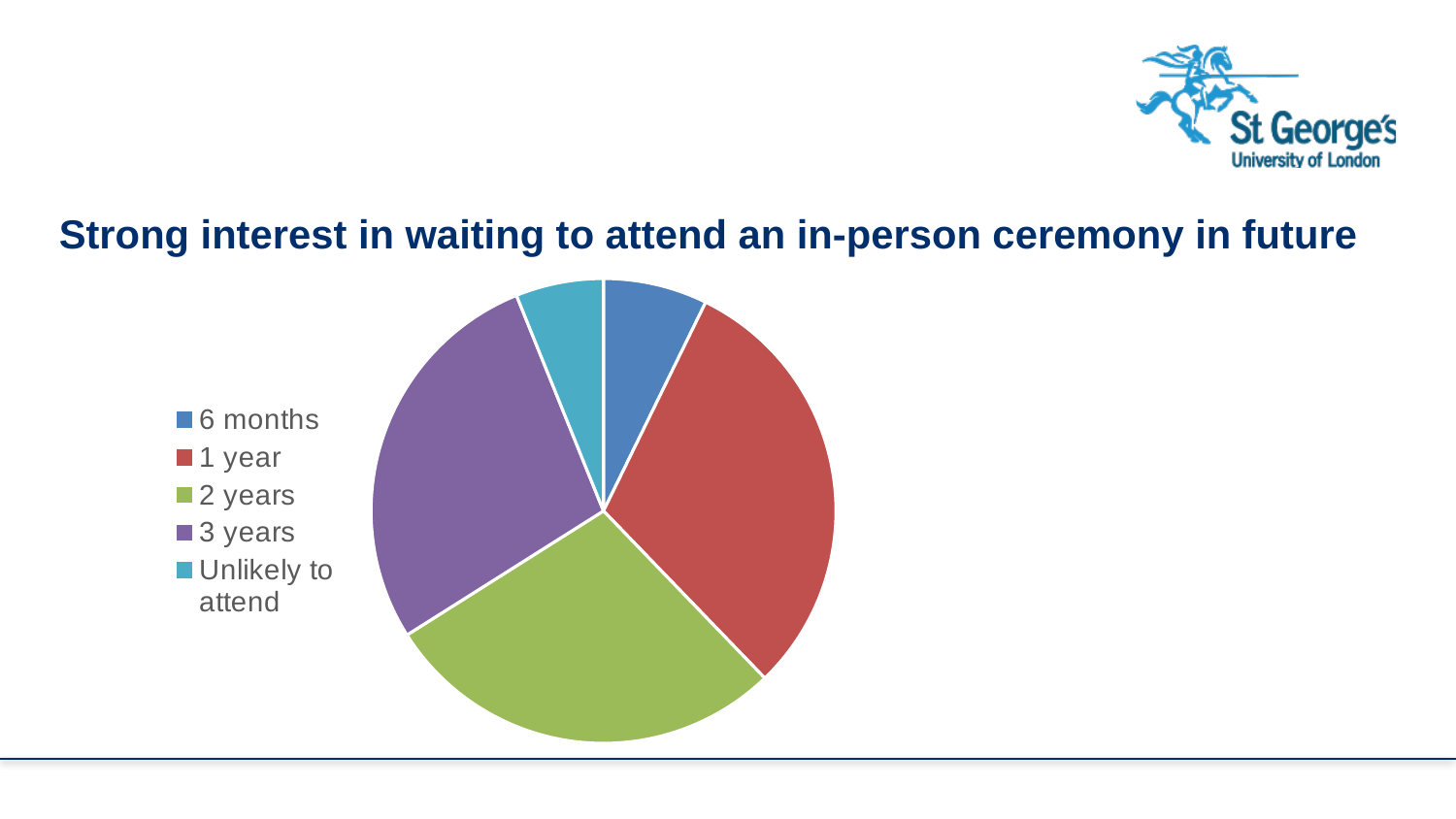

Strong interest in waiting to attend an in-person ceremony in future

### Chart

| Category | Column2 |
|---|---|
| 6 months | 19.0 |
| 1 year | 80.0 |
| 2 years | 74.0 |
| 3 years | 73.0 |
| Unlikely to attend | 16.0 |